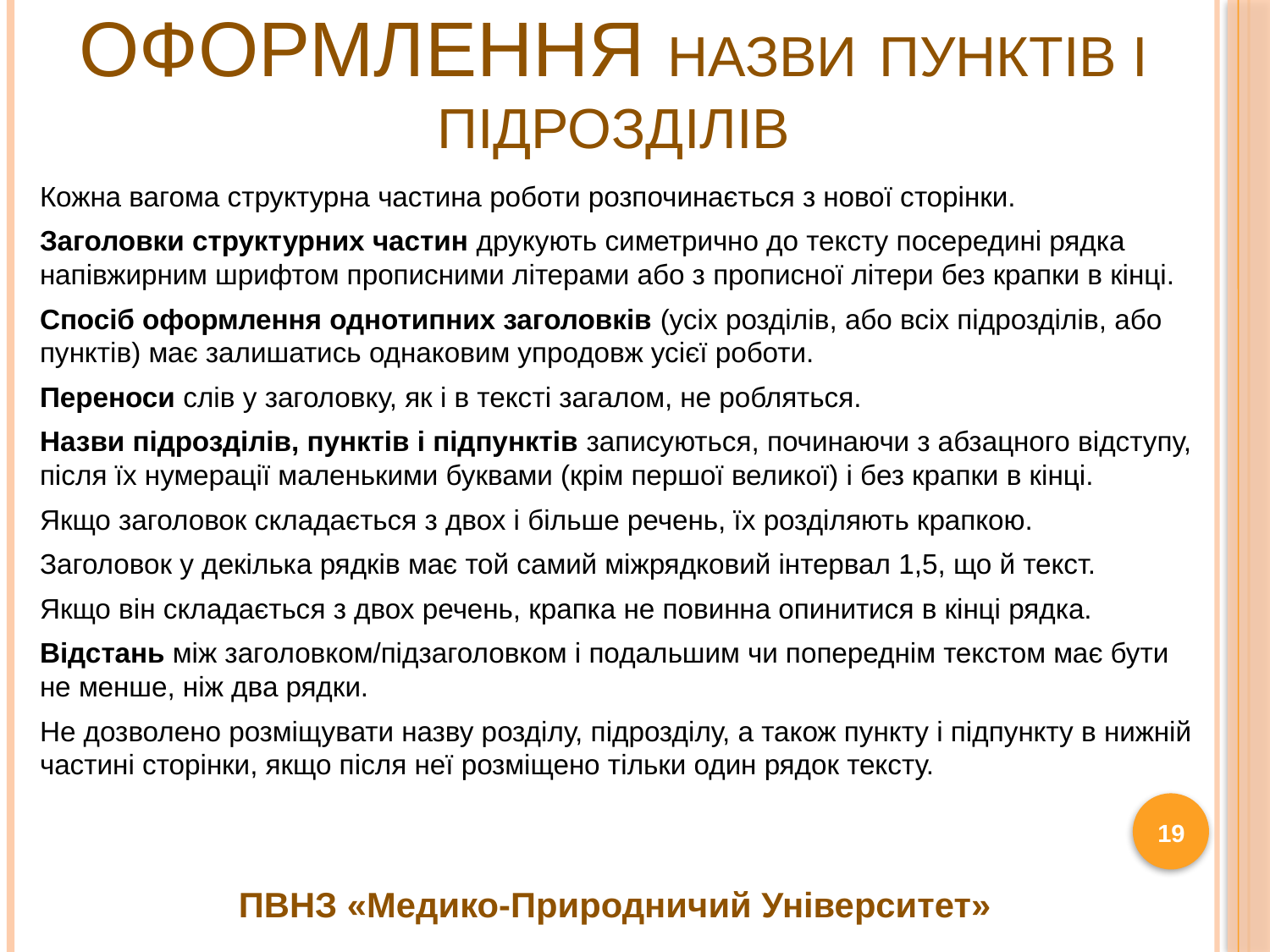

# ОФОРМЛЕННЯ НАЗВИ ПУНКТІВ І ПІДРОЗДІЛІВ
Кожна вагома структурна частина роботи розпочинається з нової сторінки.
Заголовки структурних частин друкують симетрично до тексту посередині рядка напівжирним шрифтом прописними літерами або з прописної літери без крапки в кінці.
Спосіб оформлення однотипних заголовків (усіх розділів, або всіх підрозділів, або пунктів) має залишатись однаковим упродовж усієї роботи.
Переноси слів у заголовку, як і в тексті загалом, не робляться.
Назви підрозділів, пунктів і підпунктів записуються, починаючи з абзацного відступу, після їх нумерації маленькими буквами (крім першої великої) і без крапки в кінці.
Якщо заголовок складається з двох і більше речень, їх розділяють крапкою.
Заголовок у декілька рядків має той самий міжрядковий інтервал 1,5, що й текст.
Якщо він складається з двох речень, крапка не повинна опинитися в кінці рядка.
Відстань між заголовком/підзаголовком і подальшим чи попереднім текстом має бути не менше, ніж два рядки.
Не дозволено розміщувати назву розділу, підрозділу, а також пункту і підпункту в нижній частині сторінки, якщо після неї розміщено тільки один рядок тексту.
19
ПВНЗ «Медико-Природничий Університет»